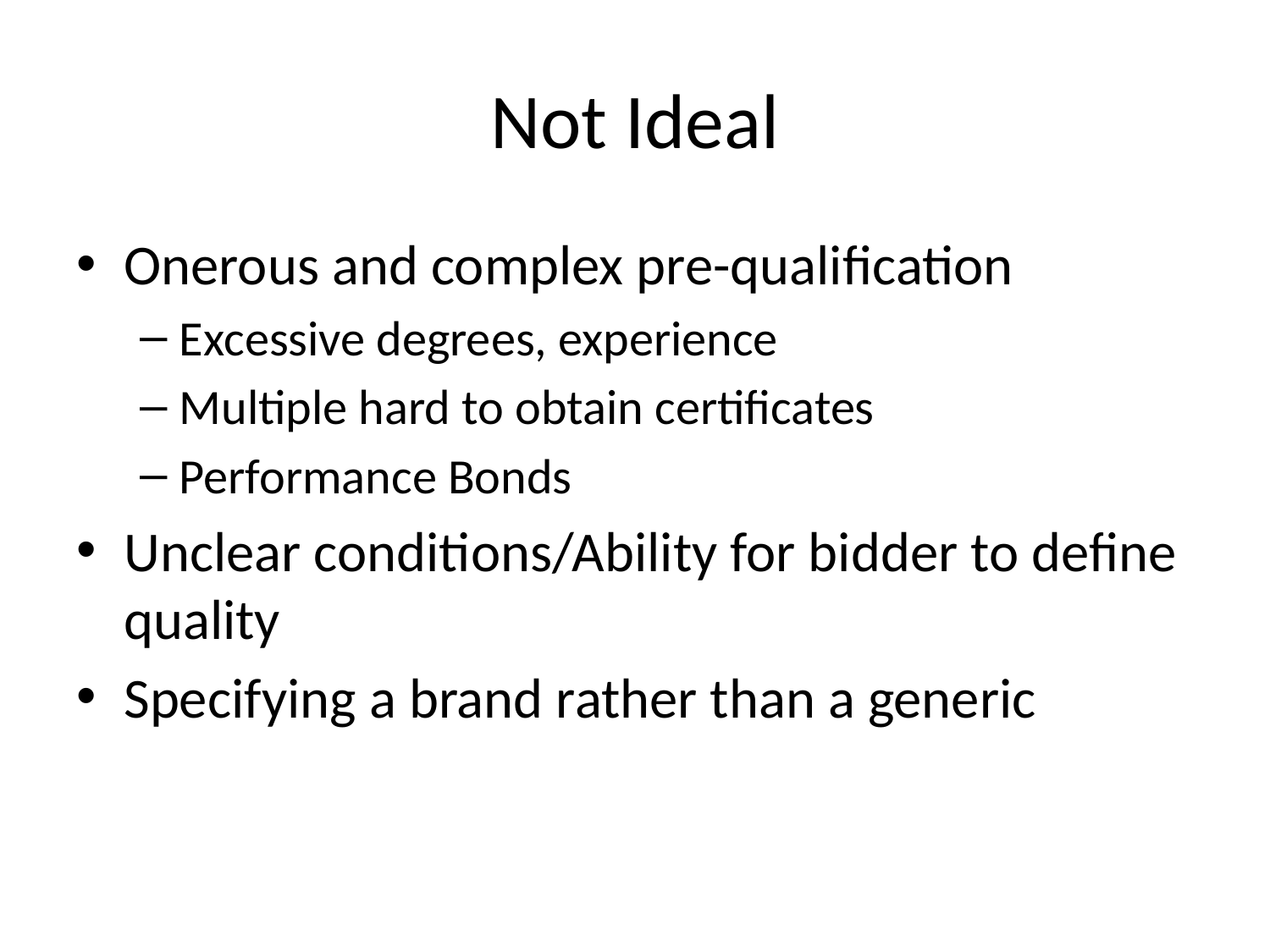

# Not Ideal
Onerous and complex pre-qualification
Excessive degrees, experience
Multiple hard to obtain certificates
Performance Bonds
Unclear conditions/Ability for bidder to define quality
Specifying a brand rather than a generic